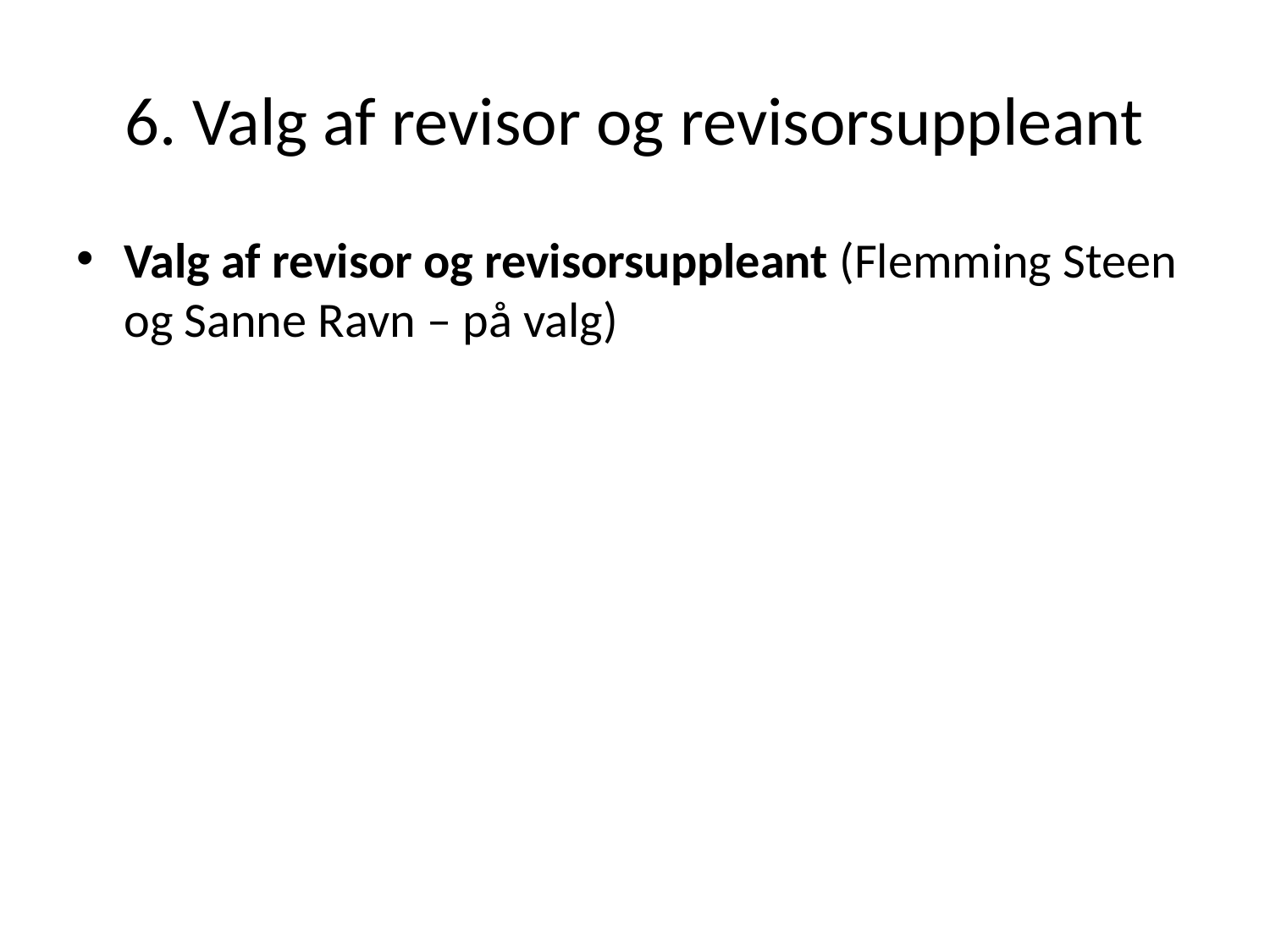

# 6. Valg af revisor og revisorsuppleant
Valg af revisor og revisorsuppleant (Flemming Steen og Sanne Ravn – på valg)